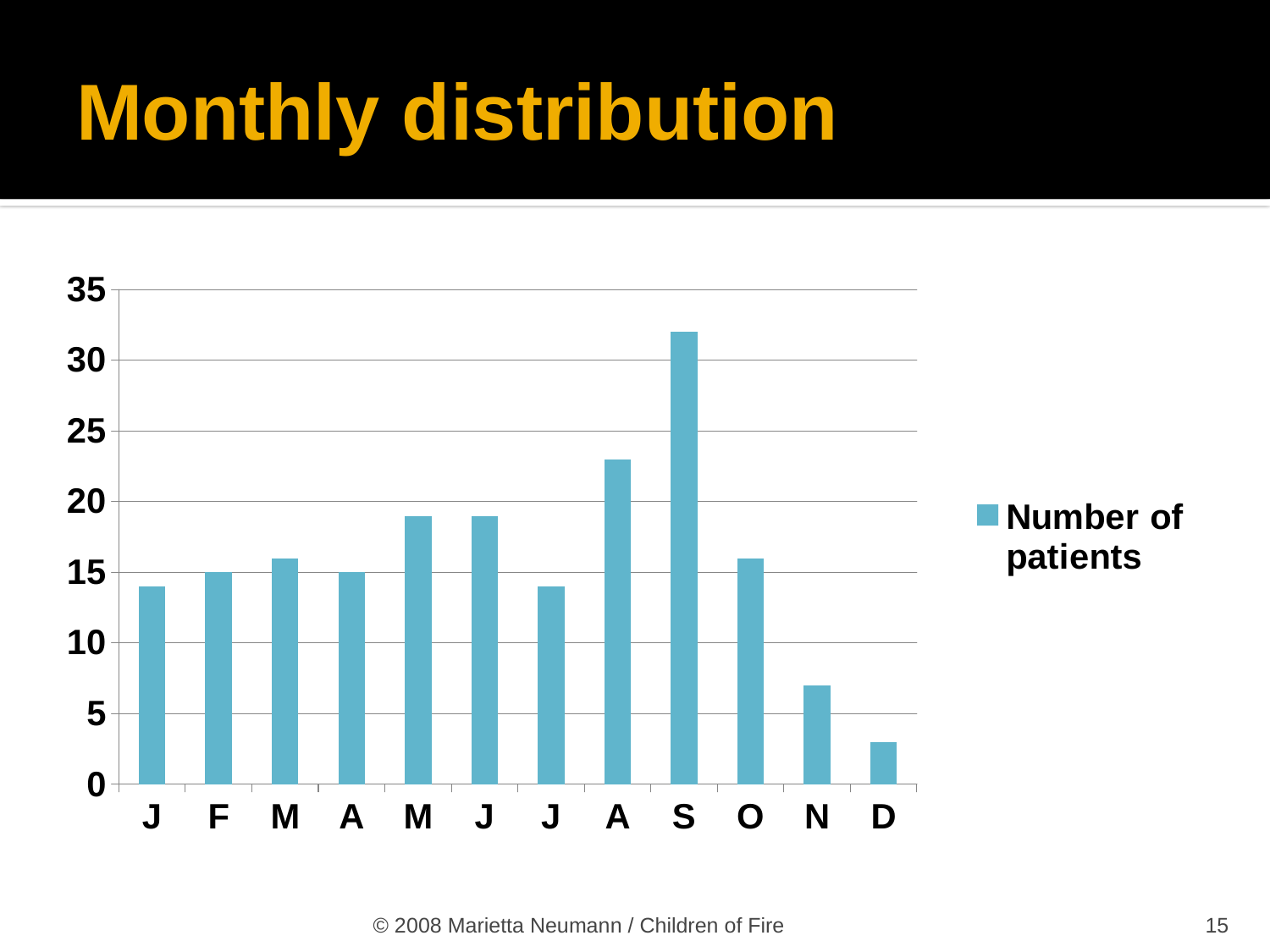

# Monthly distribution

### Chart

| Category | Number of patients |
|---|---|
| J | 14.0 |
| F | 15.0 |
| M | 16.0 |
| A | 15.0 |
| M | 19.0 |
| J | 19.0 |
| J | 14.0 |
| A | 23.0 |
| S | 32.0 |
| O | 16.0 |
| N | 7.0 |
| D | 3.0 |
© 2008 Marietta Neumann / Children of Fire
15